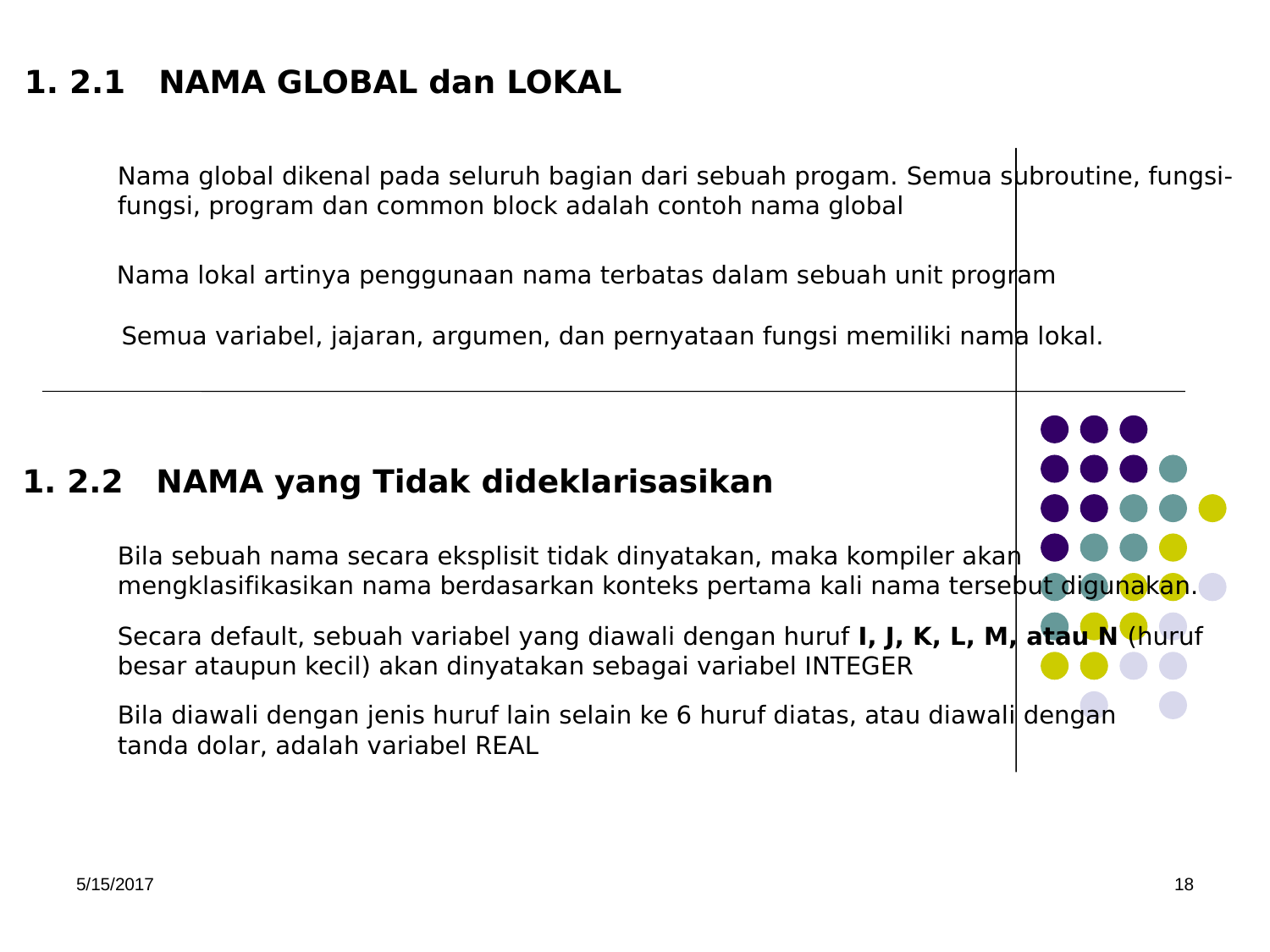

1. 2.1   NAMA GLOBAL dan LOKAL
Nama global dikenal pada seluruh bagian dari sebuah progam. Semua subroutine, fungsi-fungsi, program dan common block adalah contoh nama global
Nama lokal artinya penggunaan nama terbatas dalam sebuah unit program
Semua variabel, jajaran, argumen, dan pernyataan fungsi memiliki nama lokal.
1. 2.2   NAMA yang Tidak dideklarisasikan
Bila sebuah nama secara eksplisit tidak dinyatakan, maka kompiler akan mengklasifikasikan nama berdasarkan konteks pertama kali nama tersebut digunakan.
Secara default, sebuah variabel yang diawali dengan huruf I, J, K, L, M, atau N (huruf besar ataupun kecil) akan dinyatakan sebagai variabel INTEGER
Bila diawali dengan jenis huruf lain selain ke 6 huruf diatas, atau diawali dengan tanda dolar, adalah variabel REAL
5/15/2017
18